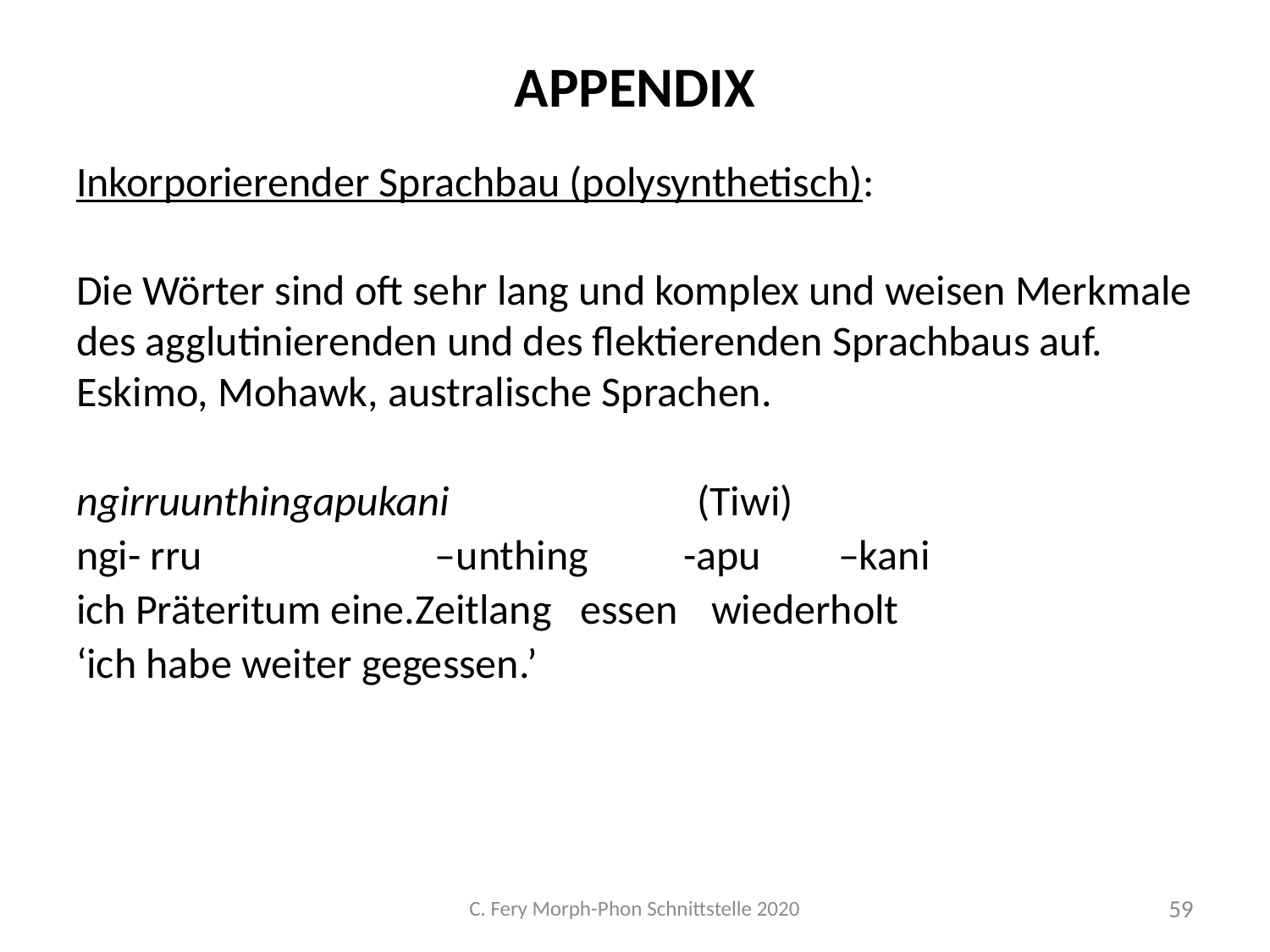

# Appendix
Inkorporierender Sprachbau (polysynthetisch):

Die Wörter sind oft sehr lang und komplex und weisen Merkmale des agglutinierenden und des flektierenden Sprachbaus auf. Eskimo, Mohawk, australische Sprachen.

ngirruunthingapukani                          (Tiwi)
ngi- rru 	           –unthing          -apu 	–kani
ich Präteritum eine.Zeitlang   essen 	wiederholt
‘ich habe weiter gegessen.’

C. Fery Morph-Phon Schnittstelle 2020
59